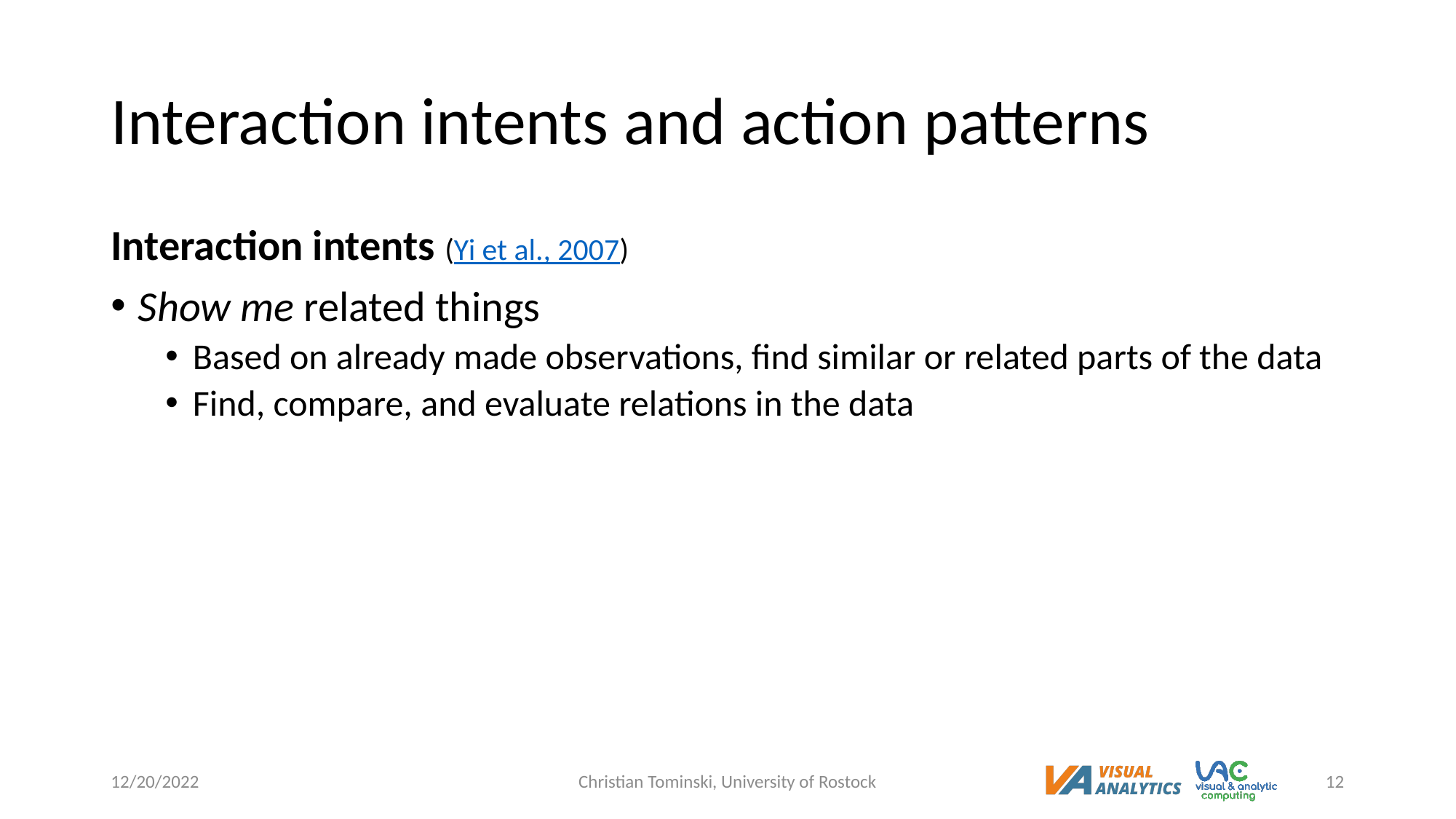

# Interaction intents and action patterns
Interaction intents (Yi et al., 2007)
Show me related things
Based on already made observations, find similar or related parts of the data
Find, compare, and evaluate relations in the data
12/20/2022
Christian Tominski, University of Rostock
12